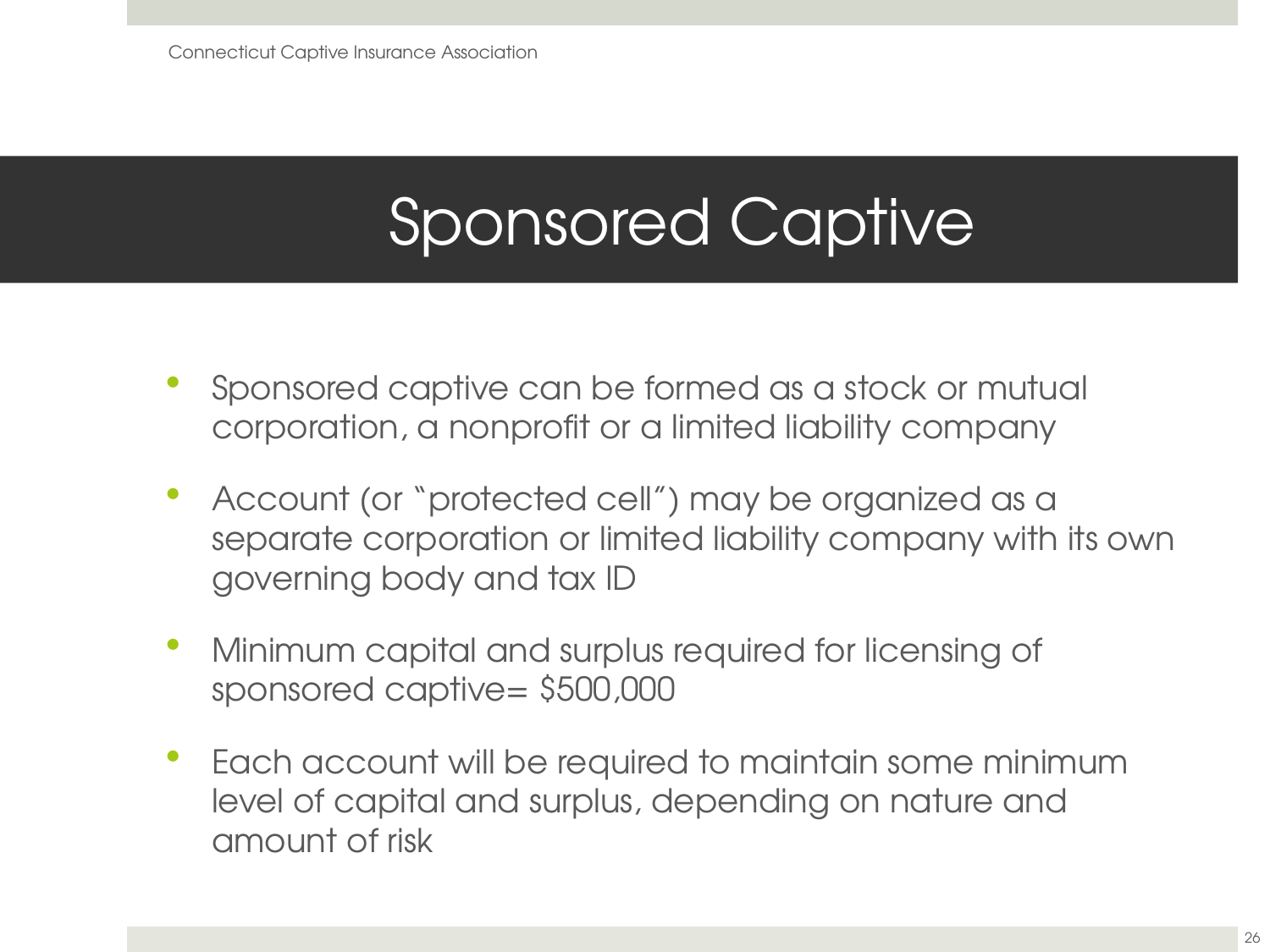

Connecticut Captive Insurance Association
# Sponsored Captive
Sponsored captive can be formed as a stock or mutual corporation, a nonprofit or a limited liability company
Account (or “protected cell”) may be organized as a separate corporation or limited liability company with its own governing body and tax ID
Minimum capital and surplus required for licensing of sponsored captive= $500,000
Each account will be required to maintain some minimum level of capital and surplus, depending on nature and amount of risk

26